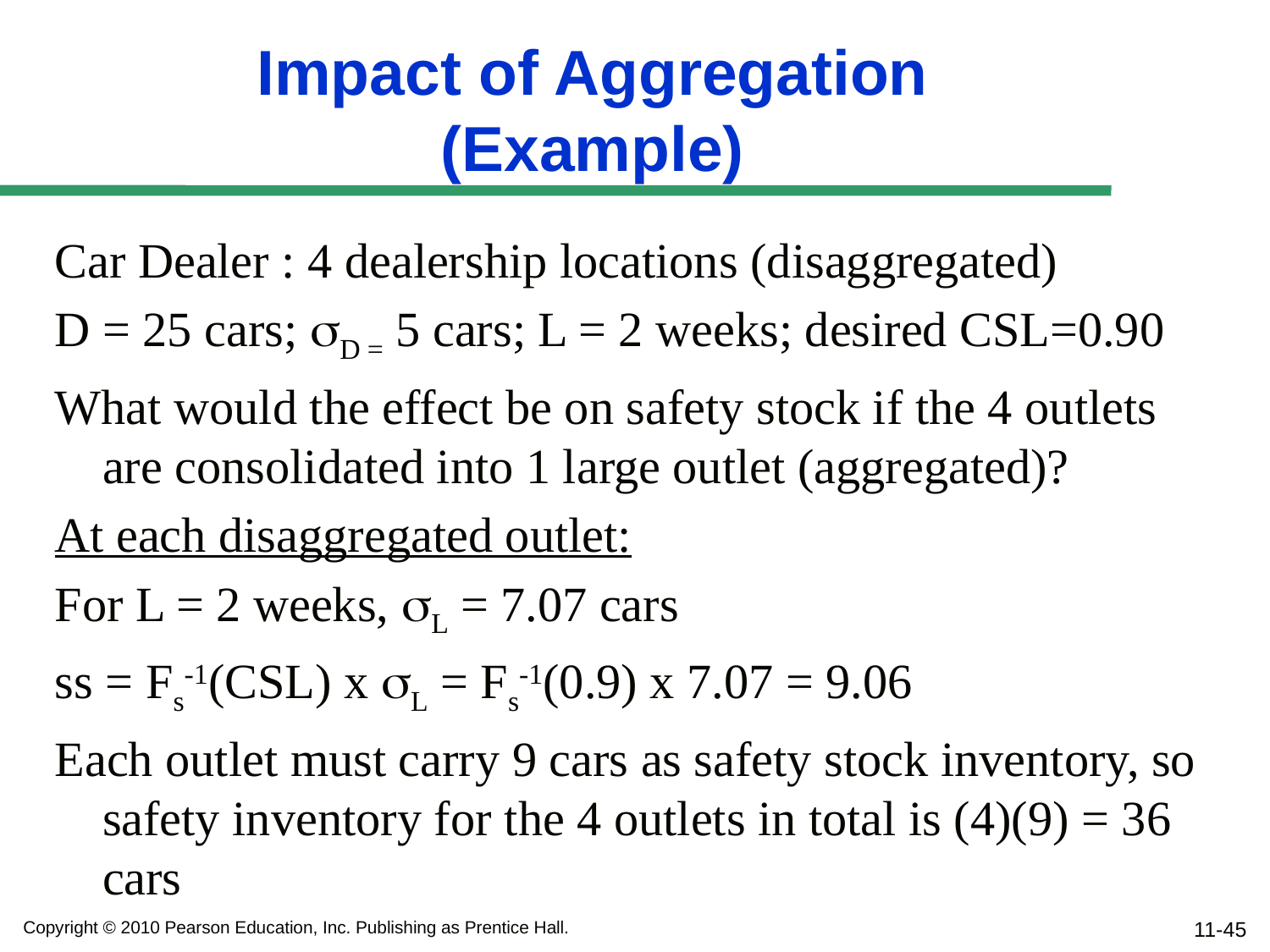

# Impact of Aggregation (Example)
Car Dealer : 4 dealership locations (disaggregated)
D = 25 cars; σD = 5 cars; L = 2 weeks; desired CSL=0.90
What would the effect be on safety stock if the 4 outlets are consolidated into 1 large outlet (aggregated)?
At each disaggregated outlet:
For L = 2 weeks, σL = 7.07 cars
ss = Fs-1(CSL) x σL = Fs-1(0.9) x 7.07 = 9.06
Each outlet must carry 9 cars as safety stock inventory, so safety inventory for the 4 outlets in total is (4)(9) = 36 cars
11-45